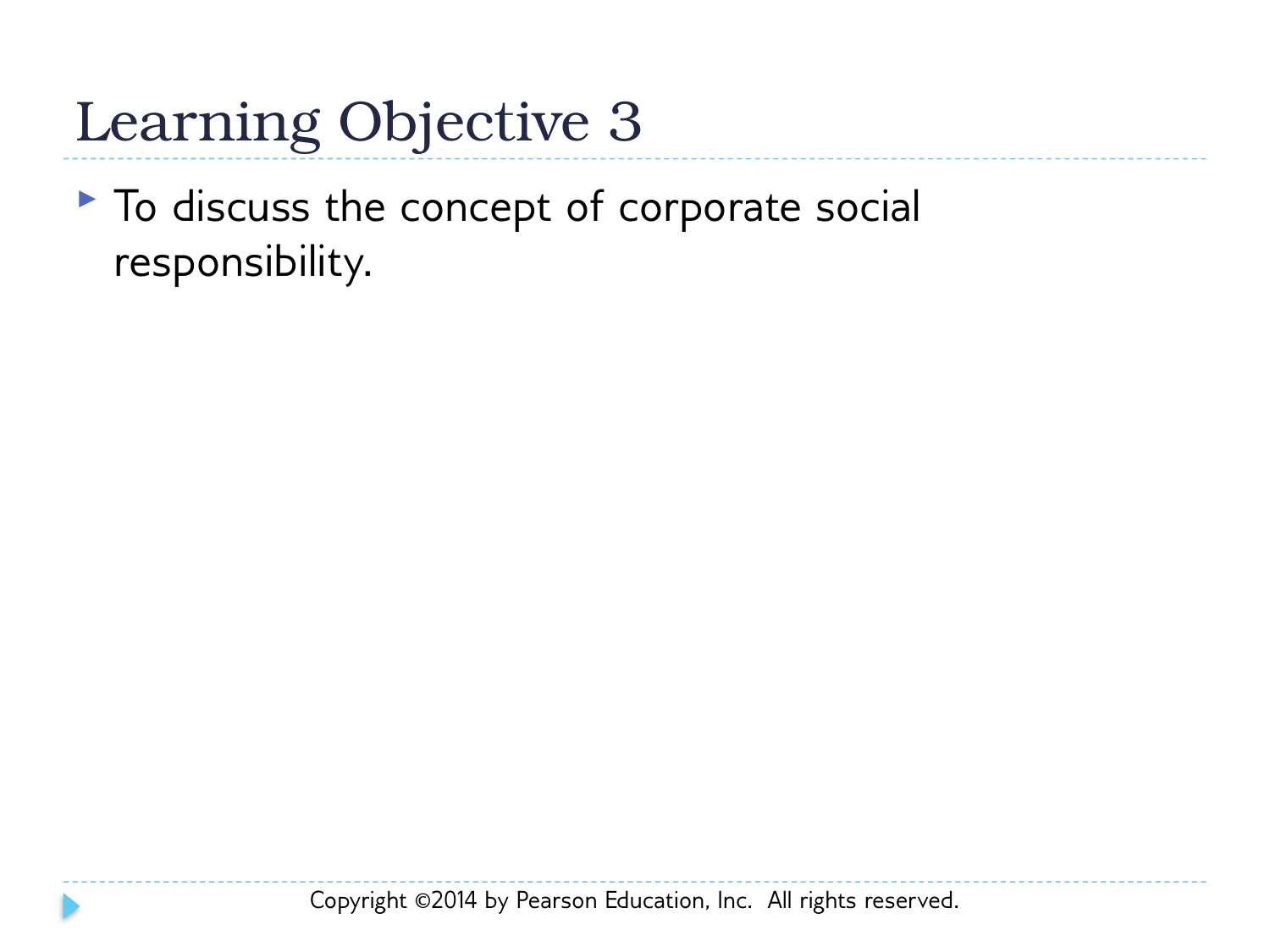

# Learning Objective 3
To discuss the concept of corporate social responsibility.
Copyright ©2014 by Pearson Education, Inc.  All rights reserved.